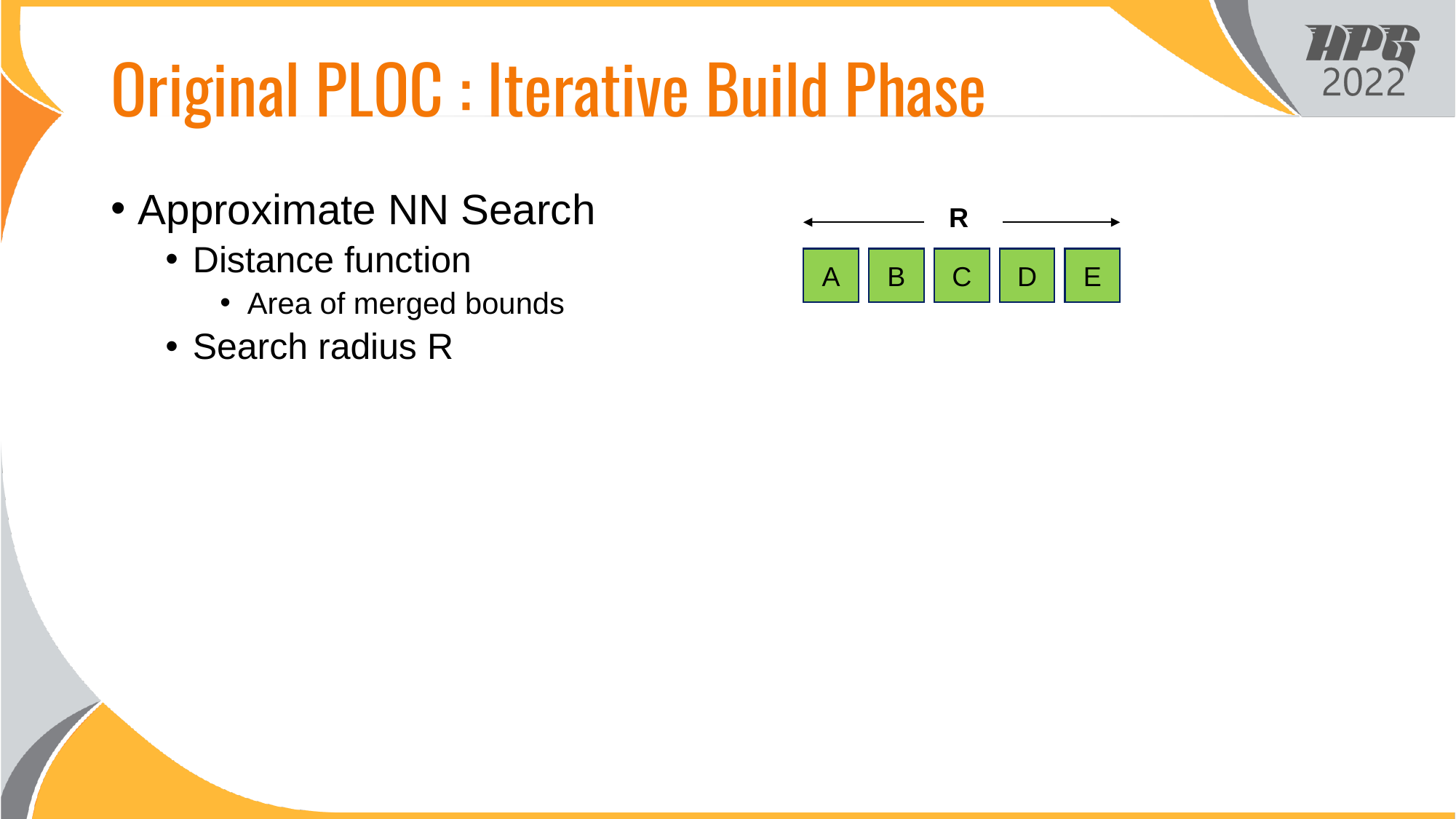

# Original PLOC : Iterative Build Phase
Approximate NN Search
Distance function
Area of merged bounds
Search radius R
R
C
A
B
E
D